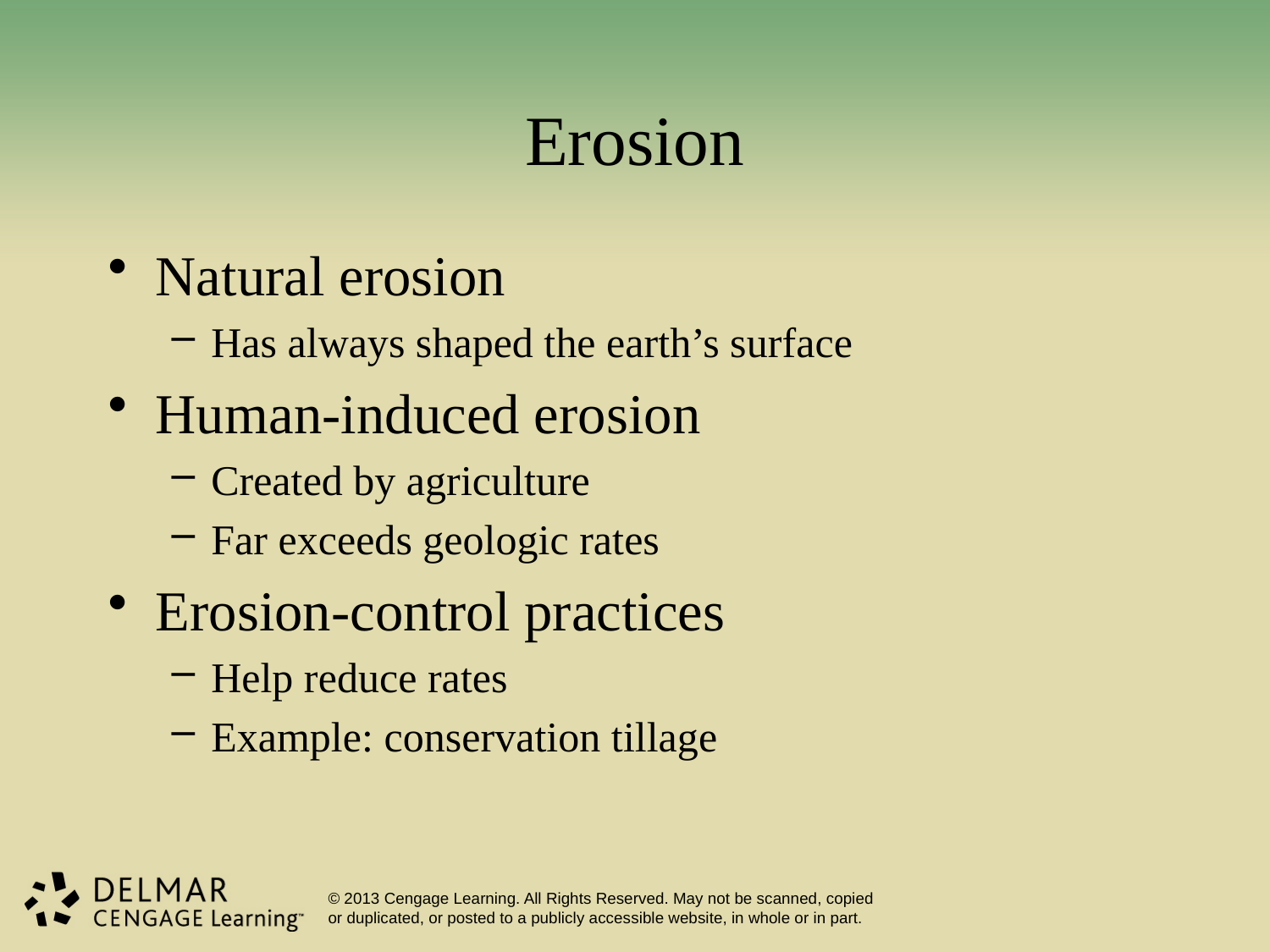

# Erosion
Natural erosion
Has always shaped the earth’s surface
Human-induced erosion
Created by agriculture
Far exceeds geologic rates
Erosion-control practices
Help reduce rates
Example: conservation tillage